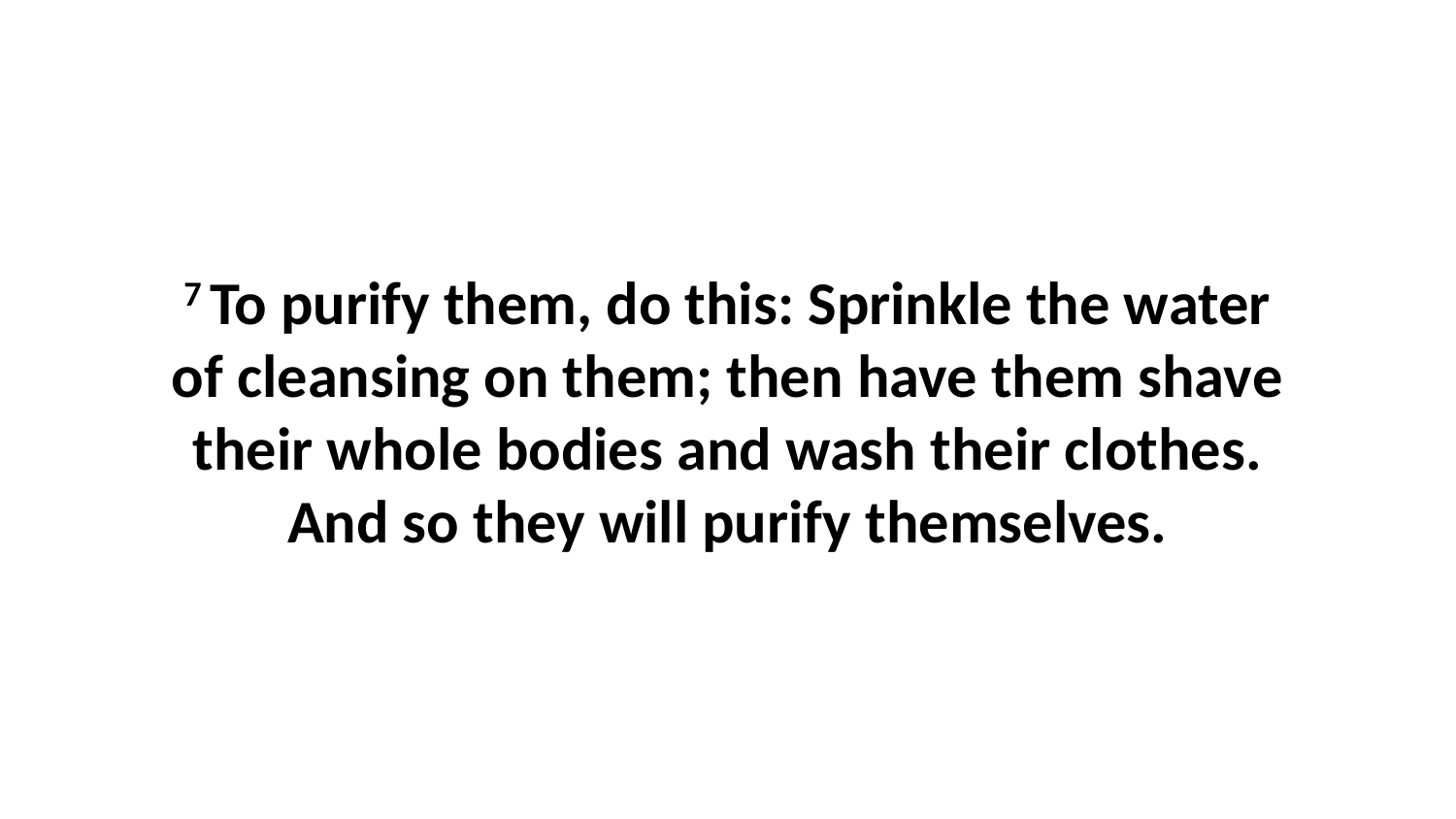

7 To purify them, do this: Sprinkle the water of cleansing on them; then have them shave their whole bodies and wash their clothes. And so they will purify themselves.